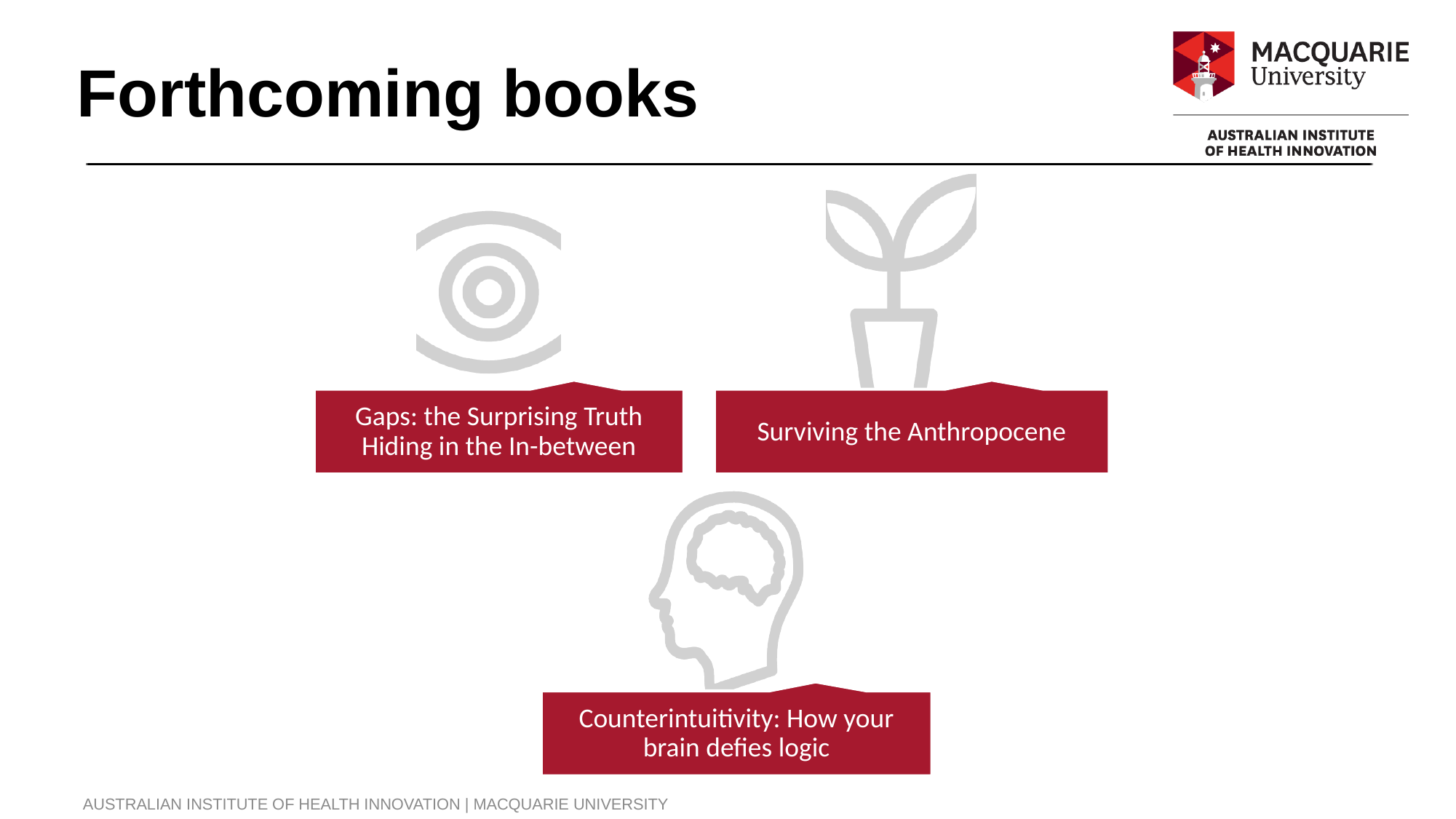

Forthcoming books

Gaps: the Surprising Truth Hiding in the In-between

Surviving the Anthropocene

Counterintuitivity: How your brain defies logic
AUSTRALIAN INSTITUTE OF HEALTH INNOVATION | MACQUARIE UNIVERSITY